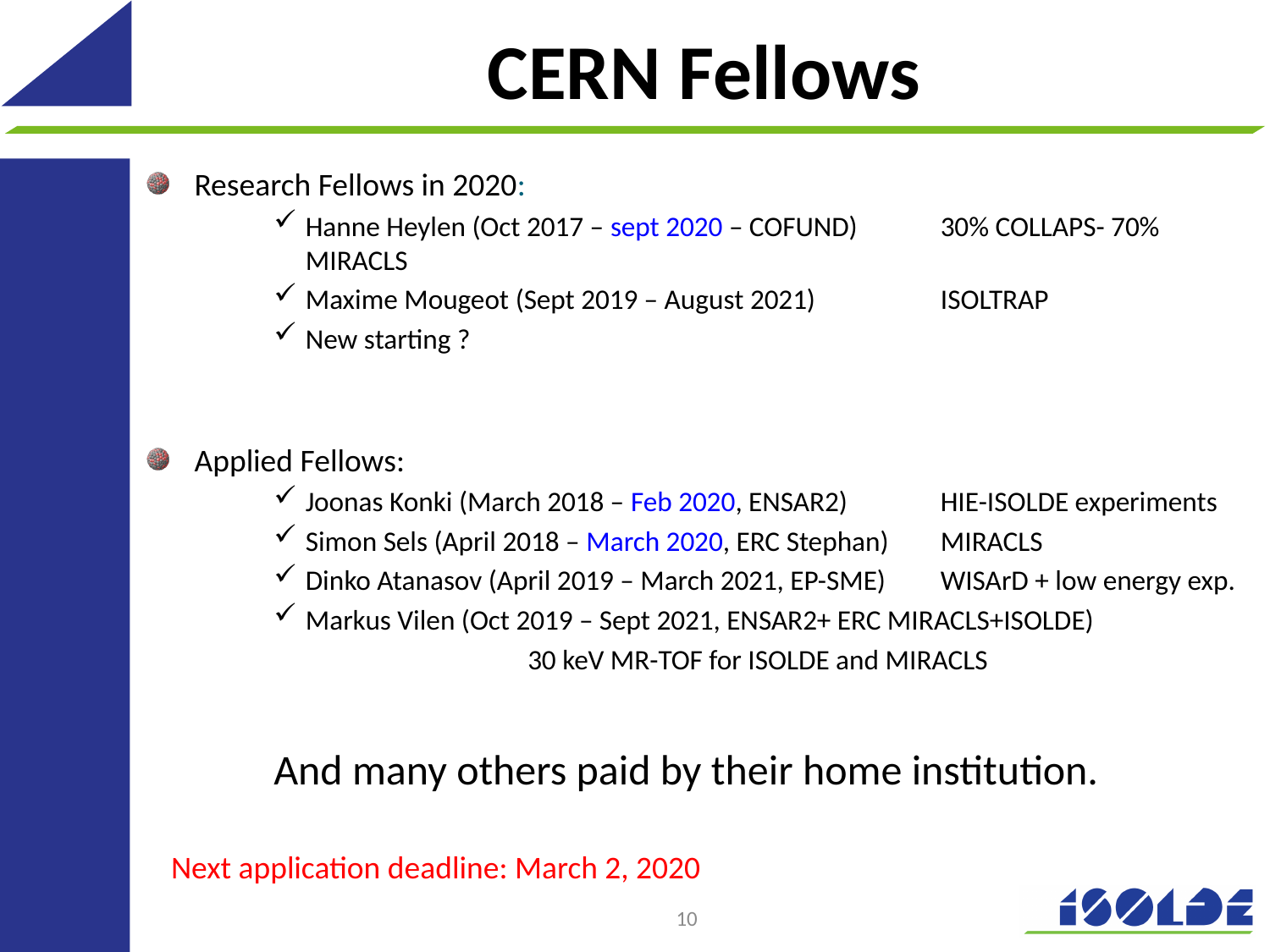

# CERN Fellows
Research Fellows in 2020:
Hanne Heylen (Oct 2017 – sept 2020 – COFUND)	30% COLLAPS- 70% MIRACLS
Maxime Mougeot (Sept 2019 – August 2021)	ISOLTRAP
New starting ?

Applied Fellows:
Joonas Konki (March 2018 – Feb 2020, ENSAR2) 	HIE-ISOLDE experiments
Simon Sels (April 2018 – March 2020, ERC Stephan) 	MIRACLS
Dinko Atanasov (April 2019 – March 2021, EP-SME)	WISArD + low energy exp.
Markus Vilen (Oct 2019 – Sept 2021, ENSAR2+ ERC MIRACLS+ISOLDE)
		30 keV MR-TOF for ISOLDE and MIRACLS

And many others paid by their home institution.
Next application deadline: March 2, 2020
10